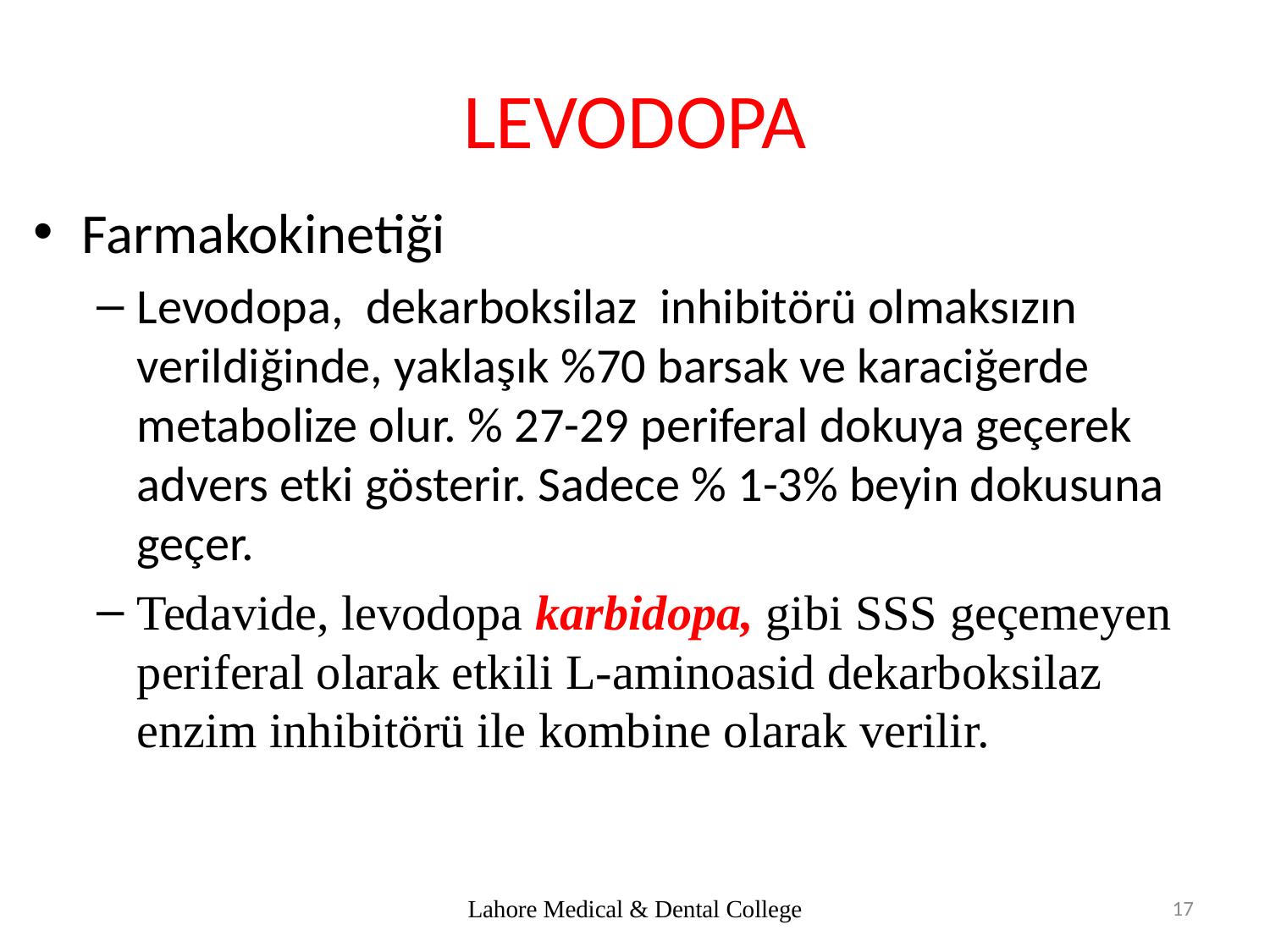

# LEVODOPA
Farmakokinetiği
Levodopa,  dekarboksilaz  inhibitörü olmaksızın verildiğinde, yaklaşık %70 barsak ve karaciğerde metabolize olur. % 27-29 periferal dokuya geçerek advers etki gösterir. Sadece % 1-3% beyin dokusuna geçer.
Tedavide, levodopa karbidopa, gibi SSS geçemeyen periferal olarak etkili L-aminoasid dekarboksilaz enzim inhibitörü ile kombine olarak verilir.
Lahore Medical & Dental College
17